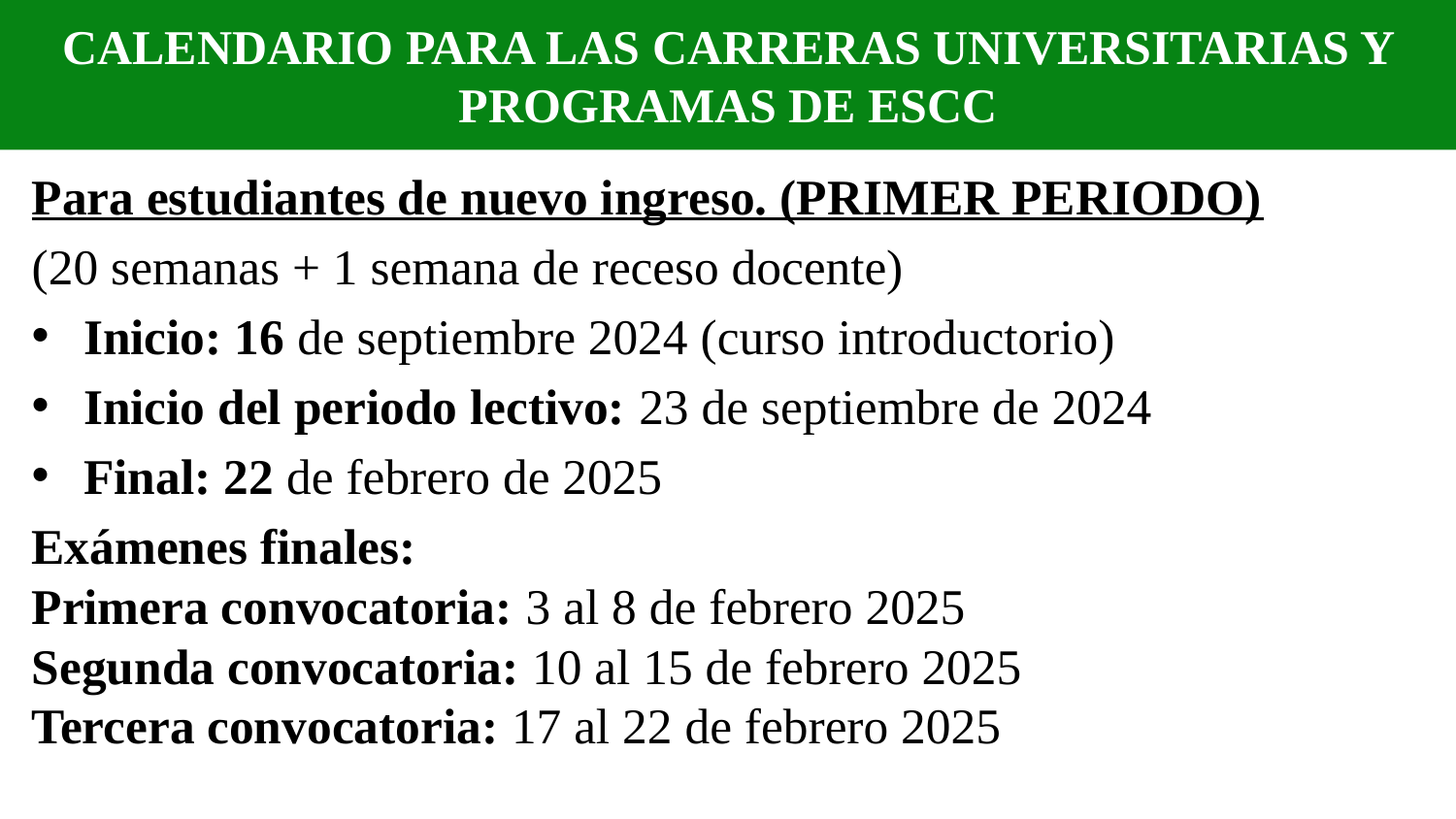

# CALENDARIO PARA LAS CARRERAS UNIVERSITARIAS Y PROGRAMAS DE ESCC
Para estudiantes de nuevo ingreso. (PRIMER PERIODO)
(20 semanas + 1 semana de receso docente)
Inicio: 16 de septiembre 2024 (curso introductorio)
Inicio del periodo lectivo: 23 de septiembre de 2024
Final: 22 de febrero de 2025
Exámenes finales:
Primera convocatoria: 3 al 8 de febrero 2025
Segunda convocatoria: 10 al 15 de febrero 2025
Tercera convocatoria: 17 al 22 de febrero 2025